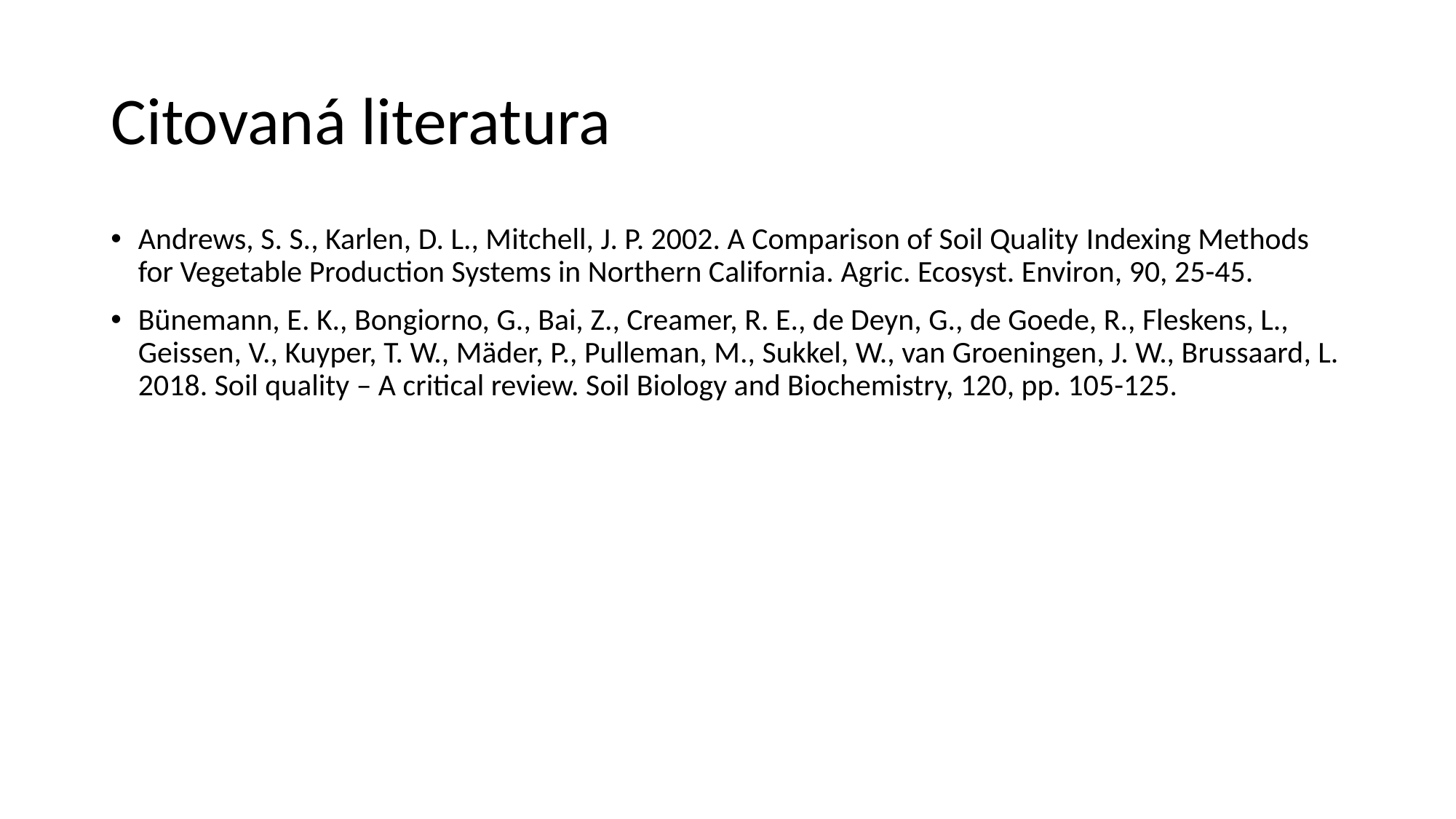

# Citovaná literatura
Andrews, S. S., Karlen, D. L., Mitchell, J. P. 2002. A Comparison of Soil Quality Indexing Methods for Vegetable Production Systems in Northern California. Agric. Ecosyst. Environ, 90, 25-45.
Bünemann, E. K., Bongiorno, G., Bai, Z., Creamer, R. E., de Deyn, G., de Goede, R., Fleskens, L., Geissen, V., Kuyper, T. W., Mäder, P., Pulleman, M., Sukkel, W., van Groeningen, J. W., Brussaard, L. 2018. Soil quality – A critical review. Soil Biology and Biochemistry, 120, pp. 105-125.